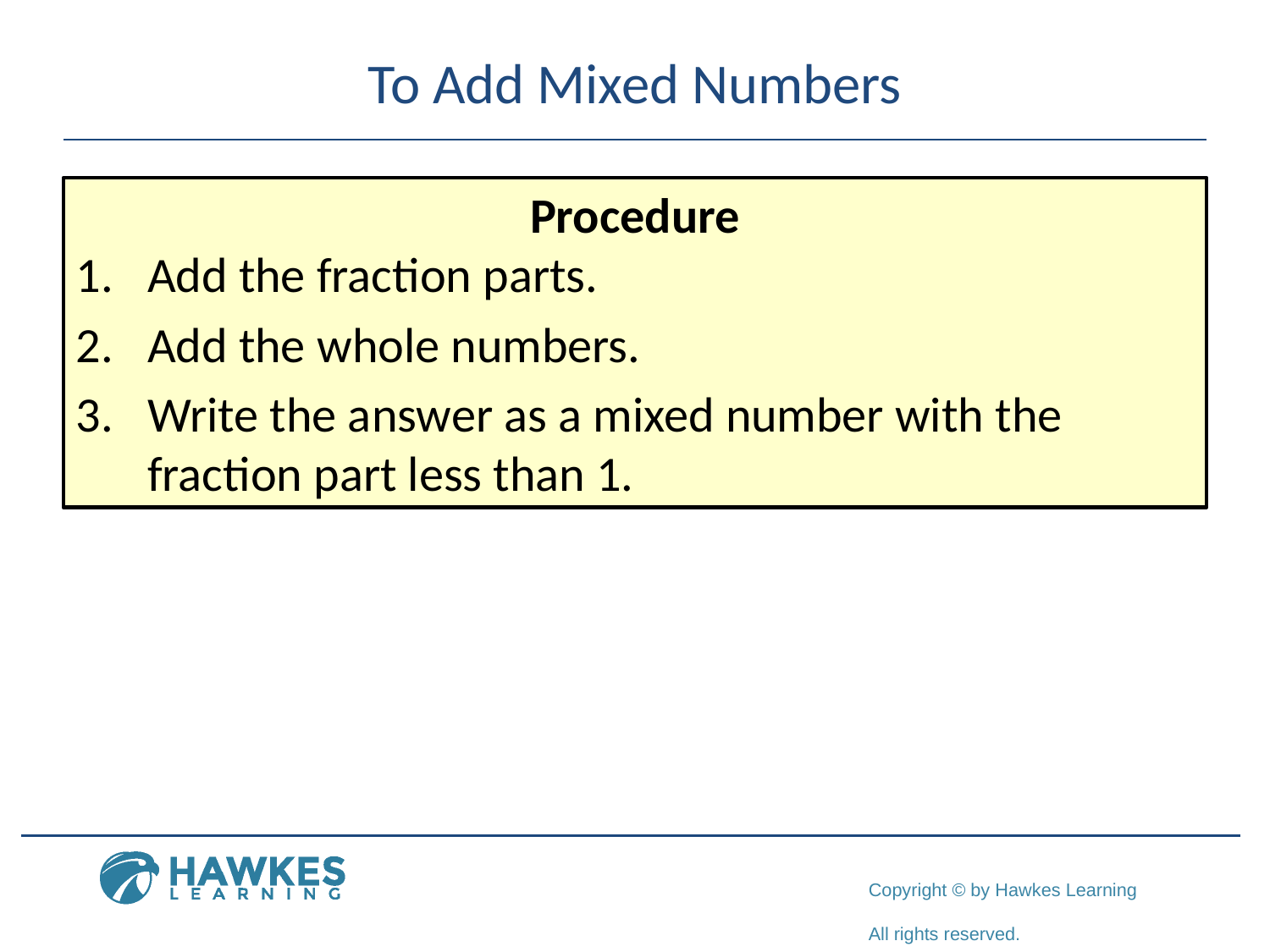

# To Add Mixed Numbers
Procedure
Add the fraction parts.
Add the whole numbers.
Write the answer as a mixed number with the fraction part less than 1.